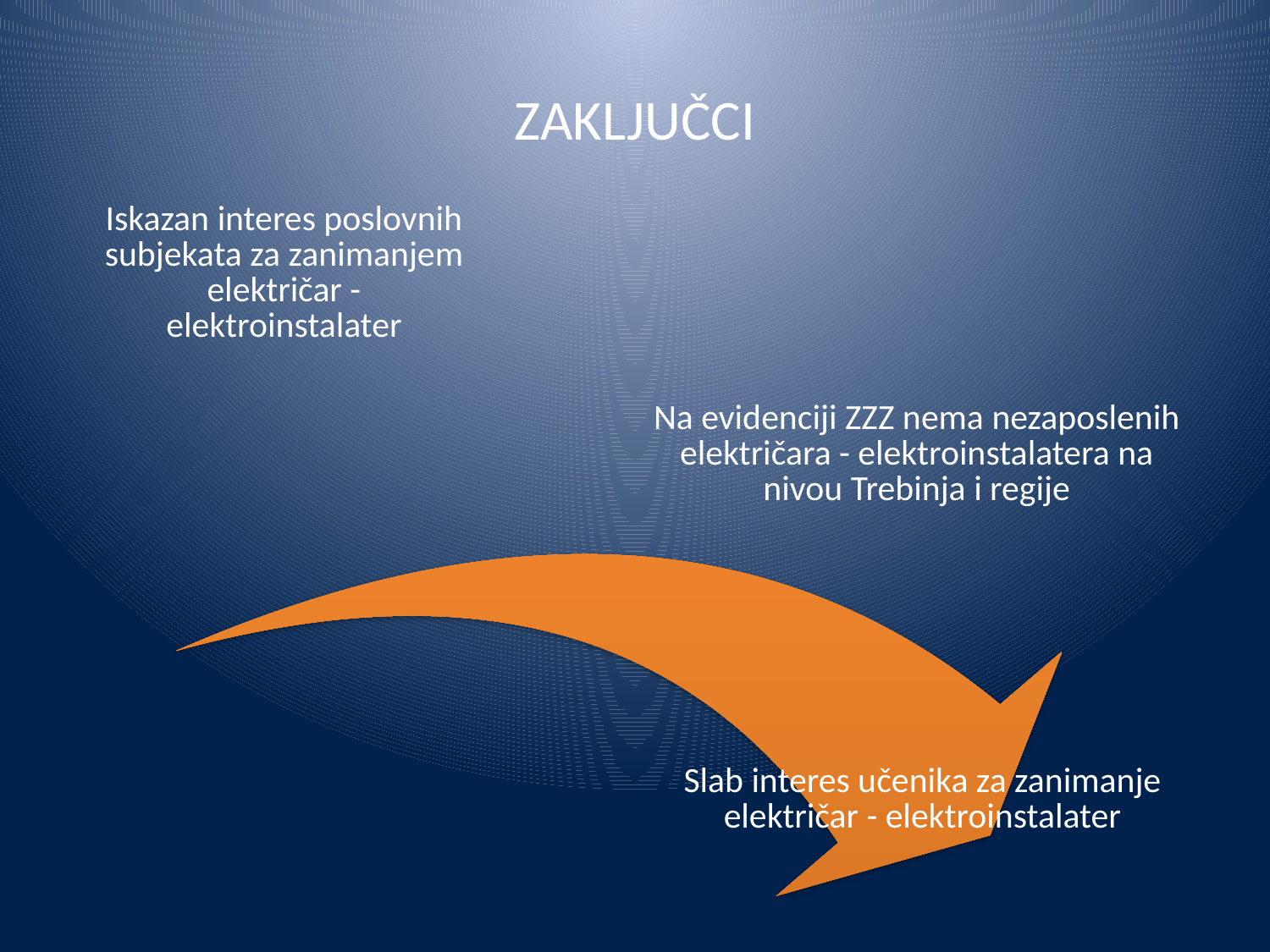

# ZAKLJUČCI
Iskazan interes poslovnih subjekata za zanimanjem električar - elektroinstalater
Na evidenciji ZZZ nema nezaposlenih električara - elektroinstalatera na nivou Trebinja i regije
Slab interes učenika za zanimanje električar - elektroinstalater